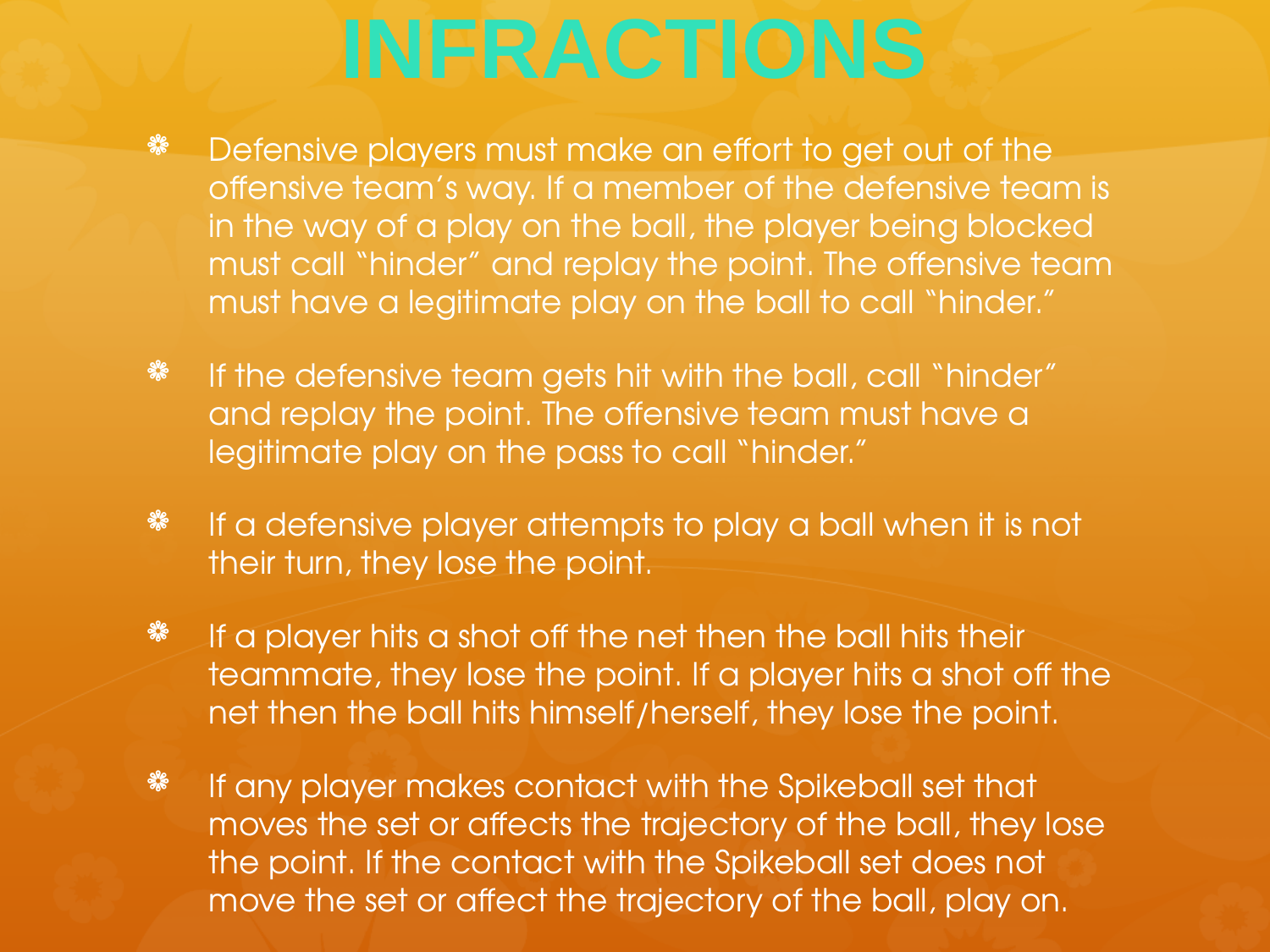

# INFRACTIONS
Defensive players must make an effort to get out of the offensive team’s way. If a member of the defensive team is in the way of a play on the ball, the player being blocked must call “hinder” and replay the point. The offensive team must have a legitimate play on the ball to call “hinder.”
If the defensive team gets hit with the ball, call “hinder” and replay the point. The offensive team must have a legitimate play on the pass to call “hinder.”
If a defensive player attempts to play a ball when it is not their turn, they lose the point.
If a player hits a shot off the net then the ball hits their teammate, they lose the point. If a player hits a shot off the net then the ball hits himself/herself, they lose the point.
If any player makes contact with the Spikeball set that moves the set or affects the trajectory of the ball, they lose the point. If the contact with the Spikeball set does not move the set or affect the trajectory of the ball, play on.